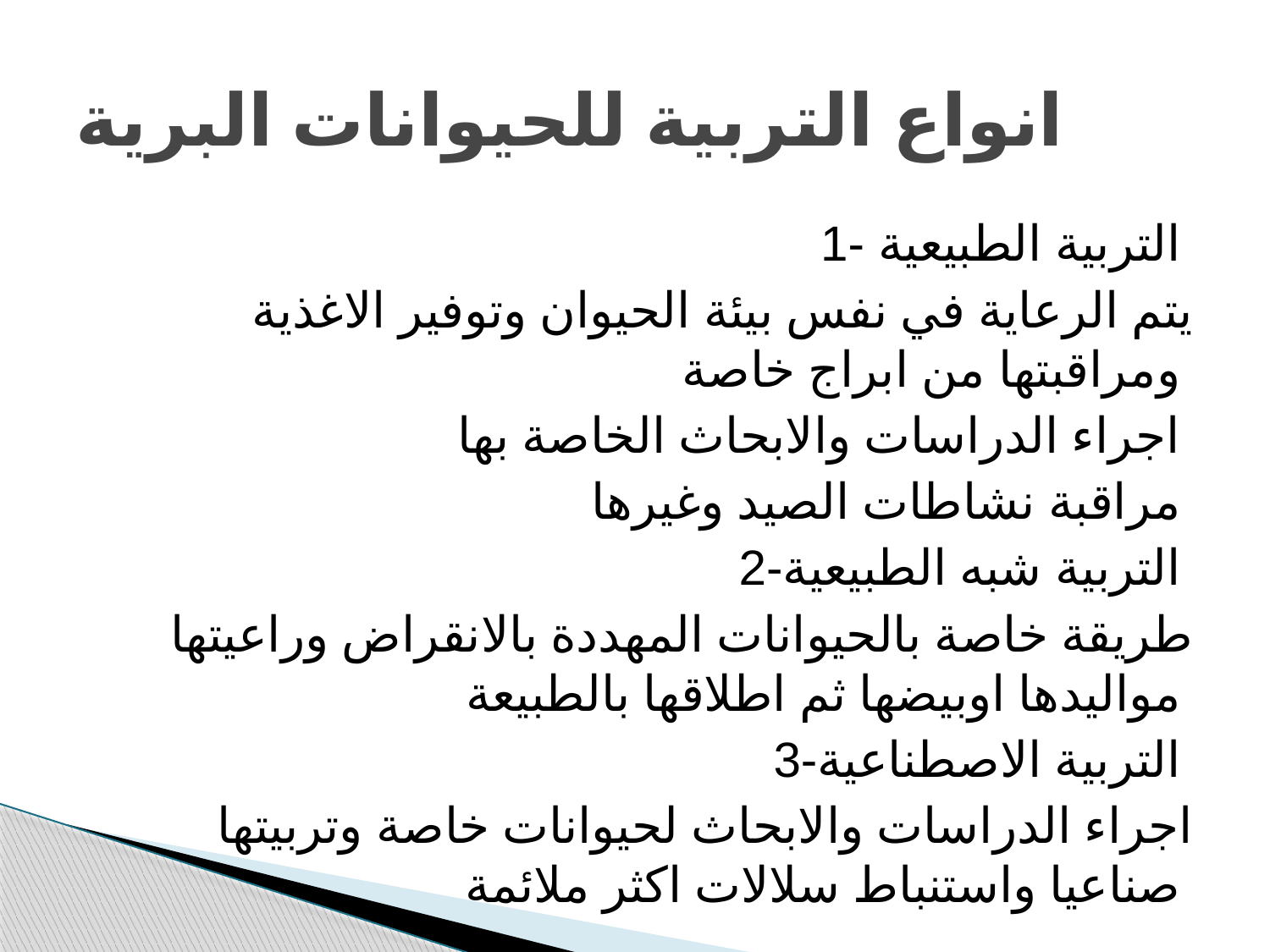

# انواع التربية للحيوانات البرية
1- التربية الطبيعية
يتم الرعاية في نفس بيئة الحيوان وتوفير الاغذية ومراقبتها من ابراج خاصة
اجراء الدراسات والابحاث الخاصة بها
مراقبة نشاطات الصيد وغيرها
2-التربية شبه الطبيعية
طريقة خاصة بالحيوانات المهددة بالانقراض وراعيتها مواليدها اوبيضها ثم اطلاقها بالطبيعة
3-التربية الاصطناعية
اجراء الدراسات والابحاث لحيوانات خاصة وتربيتها صناعيا واستنباط سلالات اكثر ملائمة